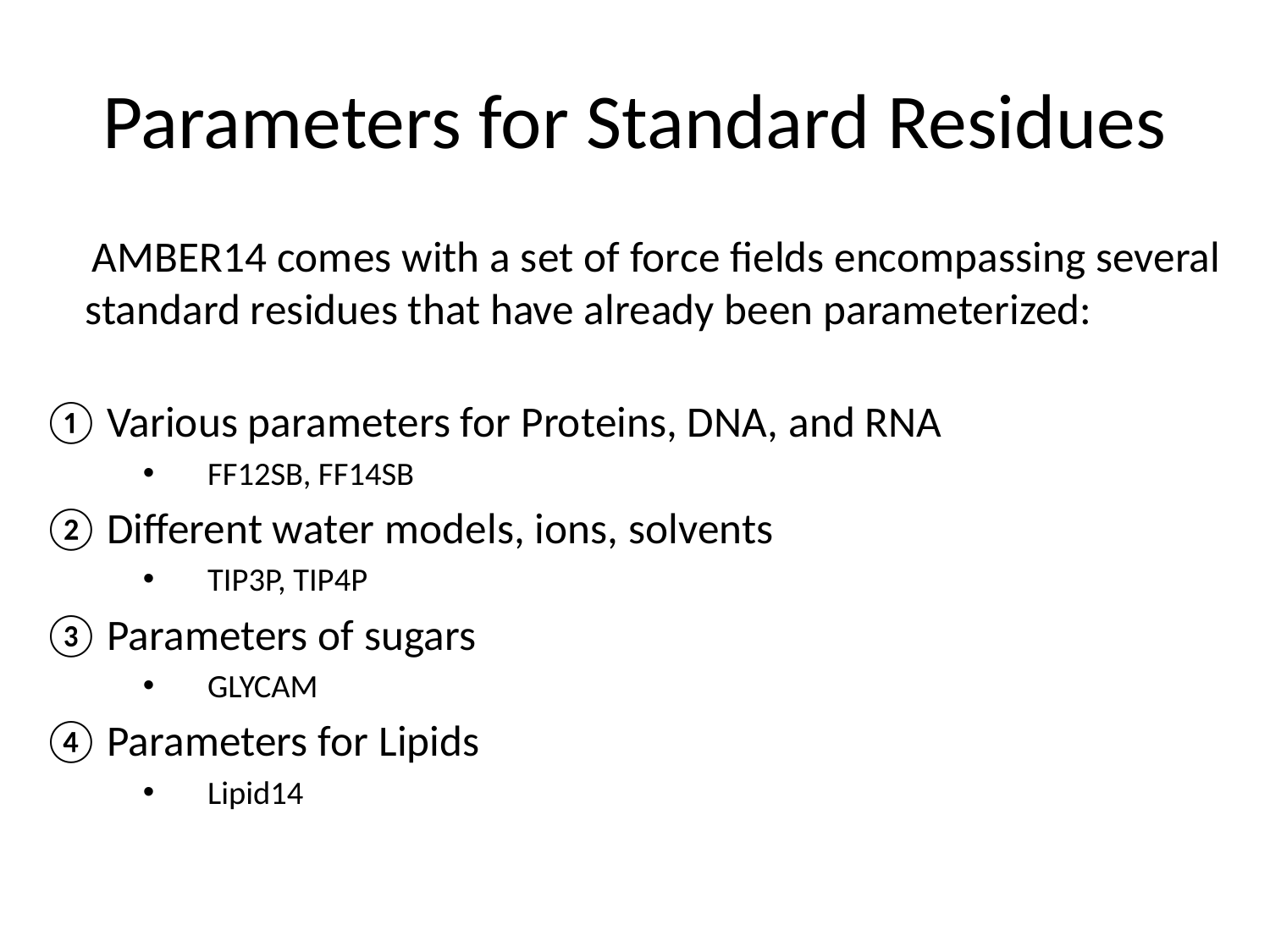

# Parameters for Standard Residues
     AMBER14 comes with a set of force fields encompassing several standard residues that have already been parameterized:

Various parameters for Proteins, DNA, and RNA
FF12SB, FF14SB
Different water models, ions, solvents
TIP3P, TIP4P
Parameters of sugars
GLYCAM
Parameters for Lipids
Lipid14